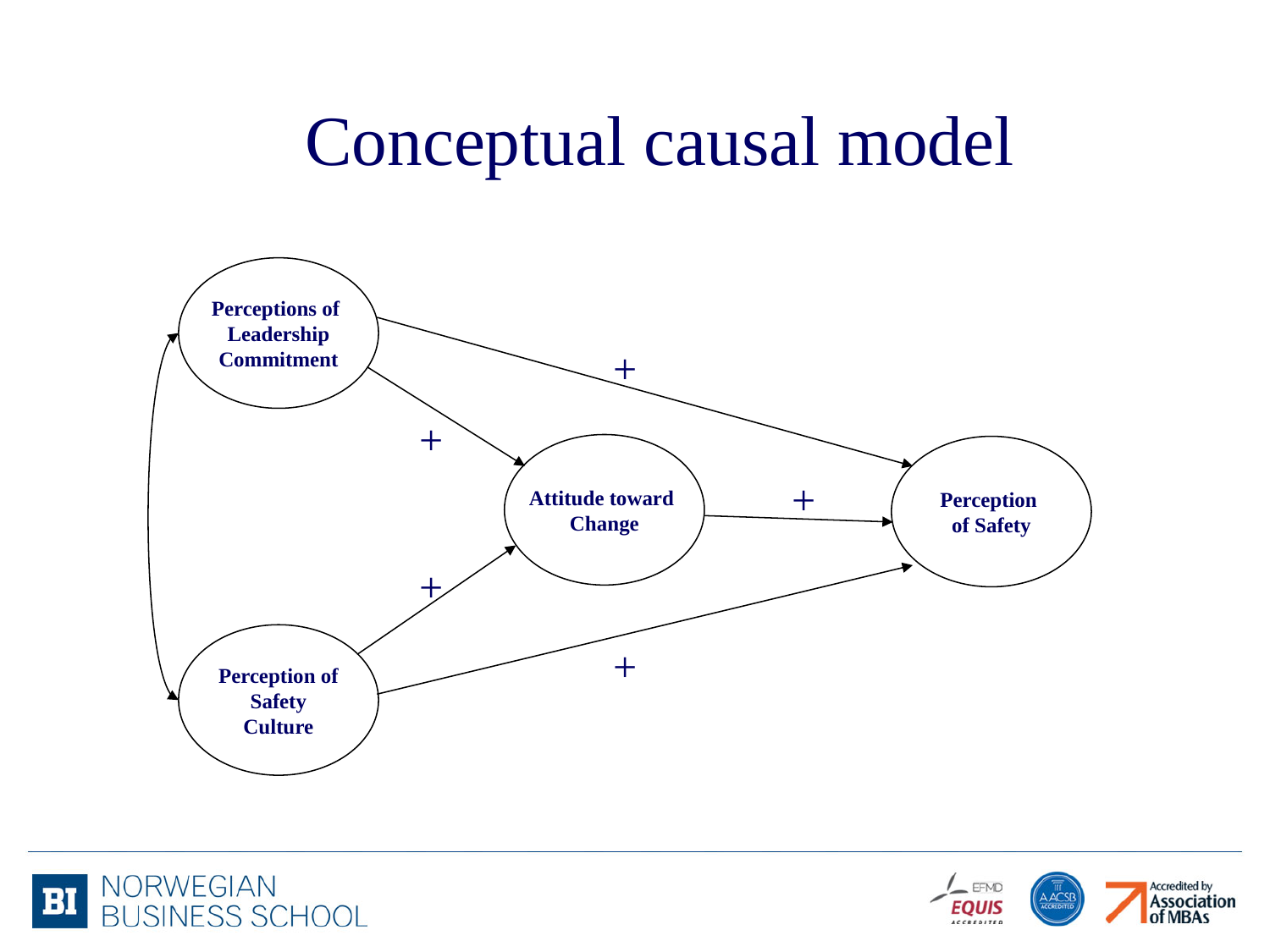

Conceptual causal model
Perceptions of
Leadership
Commitment

+

+
Attitude toward
Change
Perception
of Safety
+

+

Perception of
Safety
Culture
+